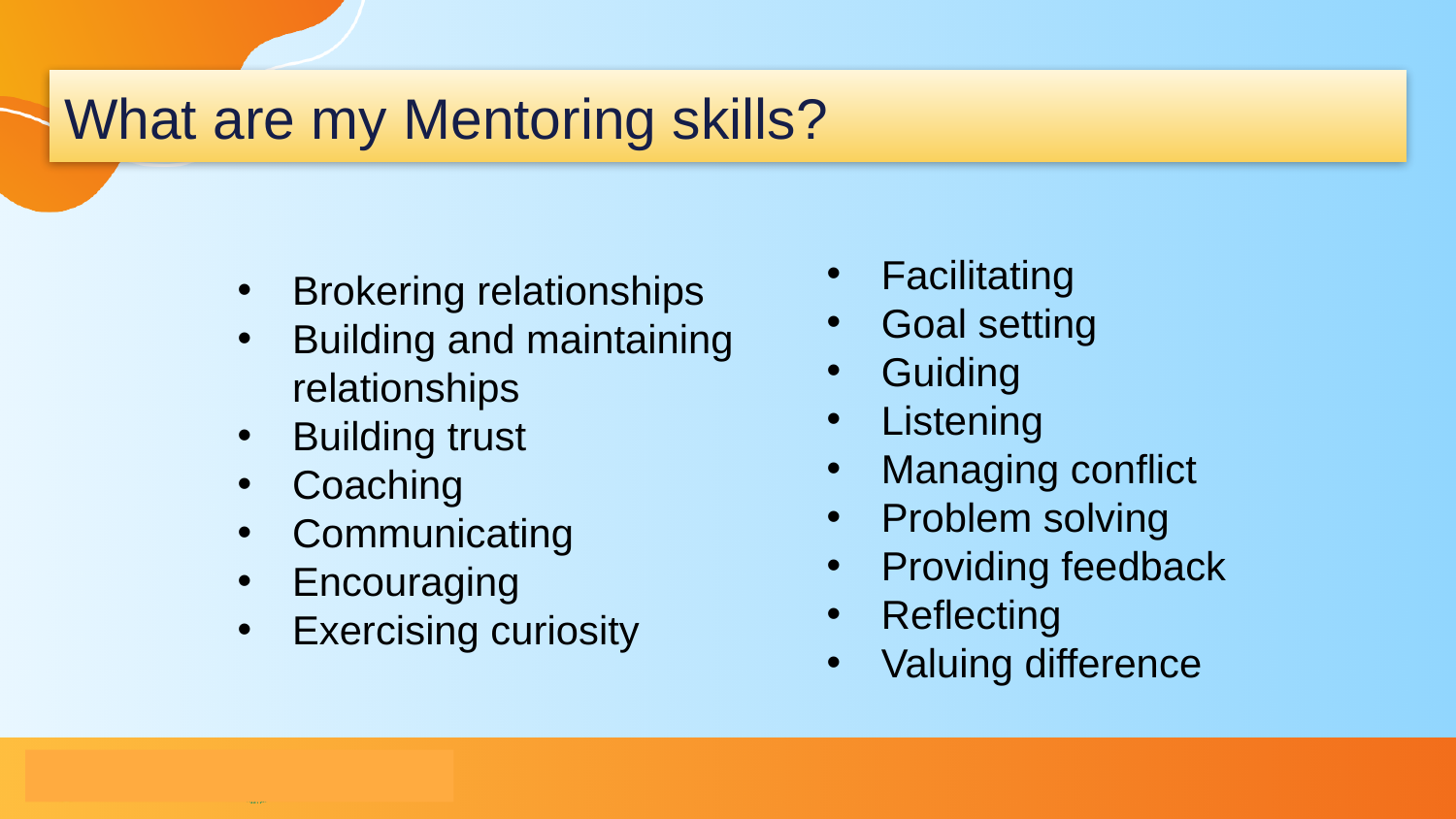

# What are my Mentoring skills?
Facilitating
Goal setting
Guiding
Listening
Managing conflict
Problem solving
Providing feedback
Reflecting
Valuing difference
Brokering relationships
Building and maintaining relationships
Building trust
Coaching
Communicating
Encouraging
Exercising curiosity